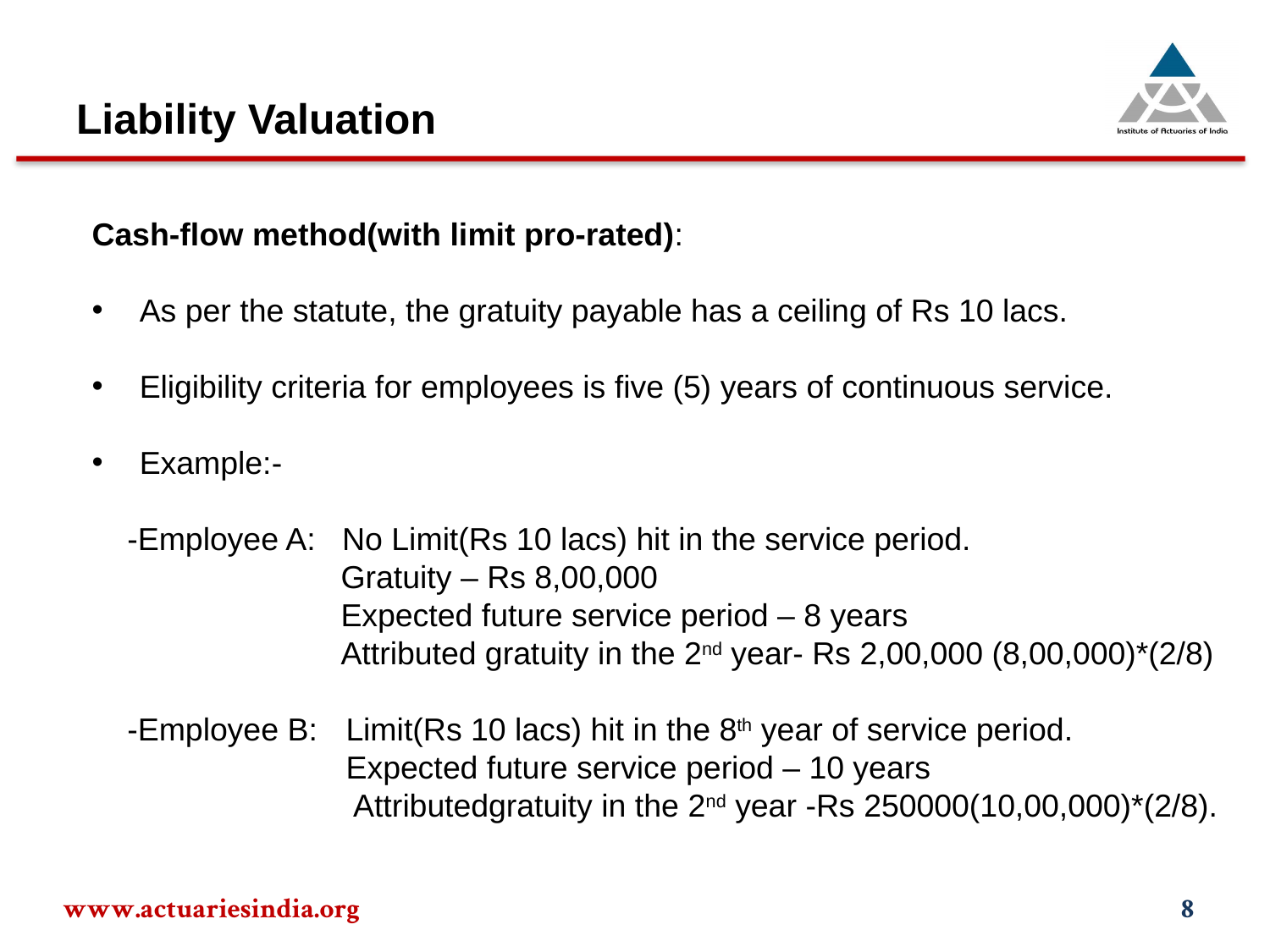

# Liability Valuation

Cash-flow method(with limit pro-rated):

As per the statute, the gratuity payable has a ceiling of Rs 10 lacs.

Eligibility criteria for employees is five (5) years of continuous service.

Example:-

    -Employee A:   No Limit(Rs 10 lacs) hit in the service period.
                            Gratuity – Rs 8,00,000
                            Expected future service period – 8 years
                            Attributed gratuity in the 2nd year- Rs 2,00,000 (8,00,000)*(2/8)

    -Employee B: 	Limit(Rs 10 lacs) hit in the 8th year of service period.
                           	Expected future service period – 10 years
                             Attributedgratuity in the 2nd year -Rs 250000(10,00,000)*(2/8).

www.actuariesindia.org
8